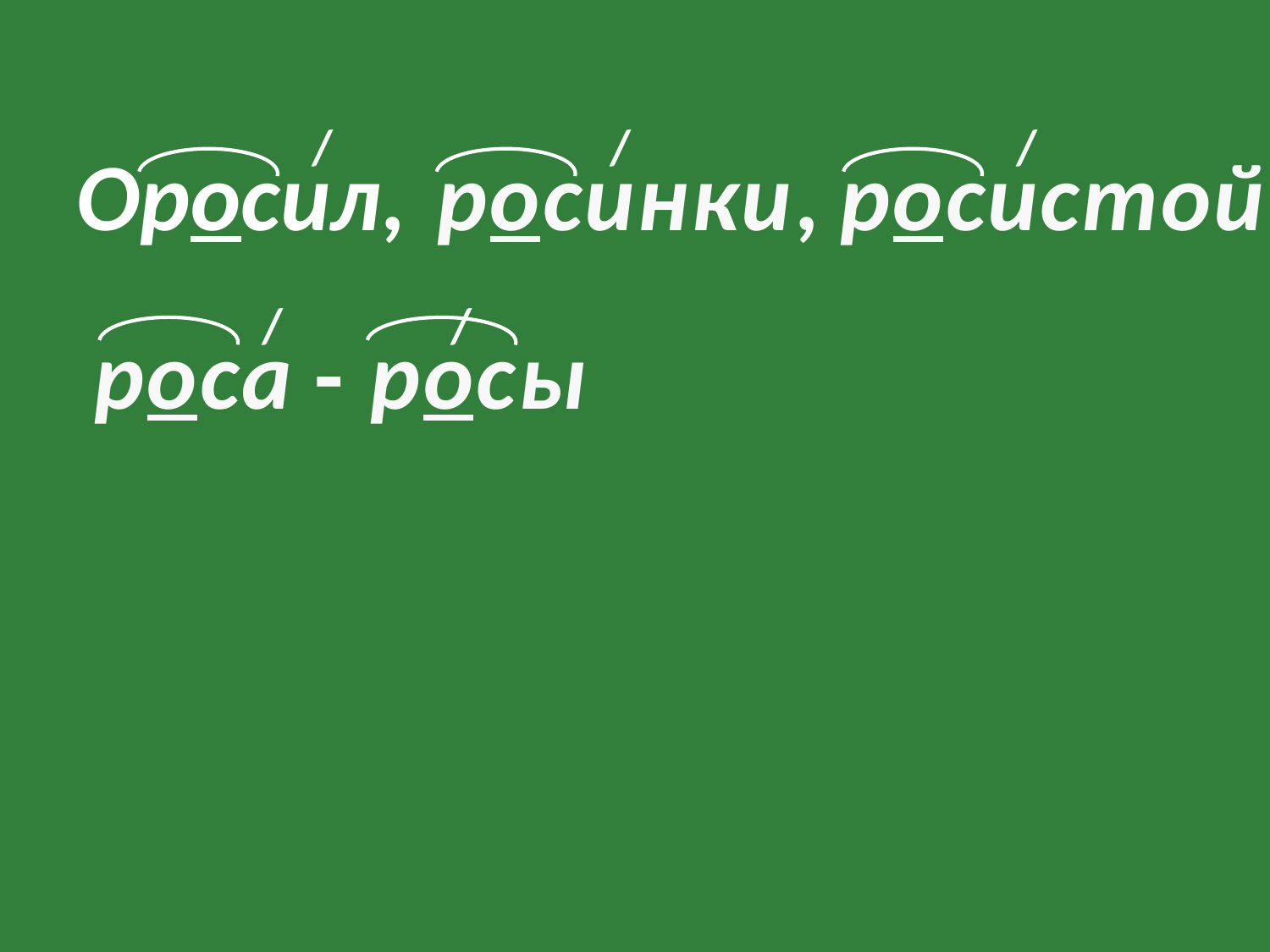

#
/
/
/
Оросил,
росинки,
росистой

/
/
роса
- росы